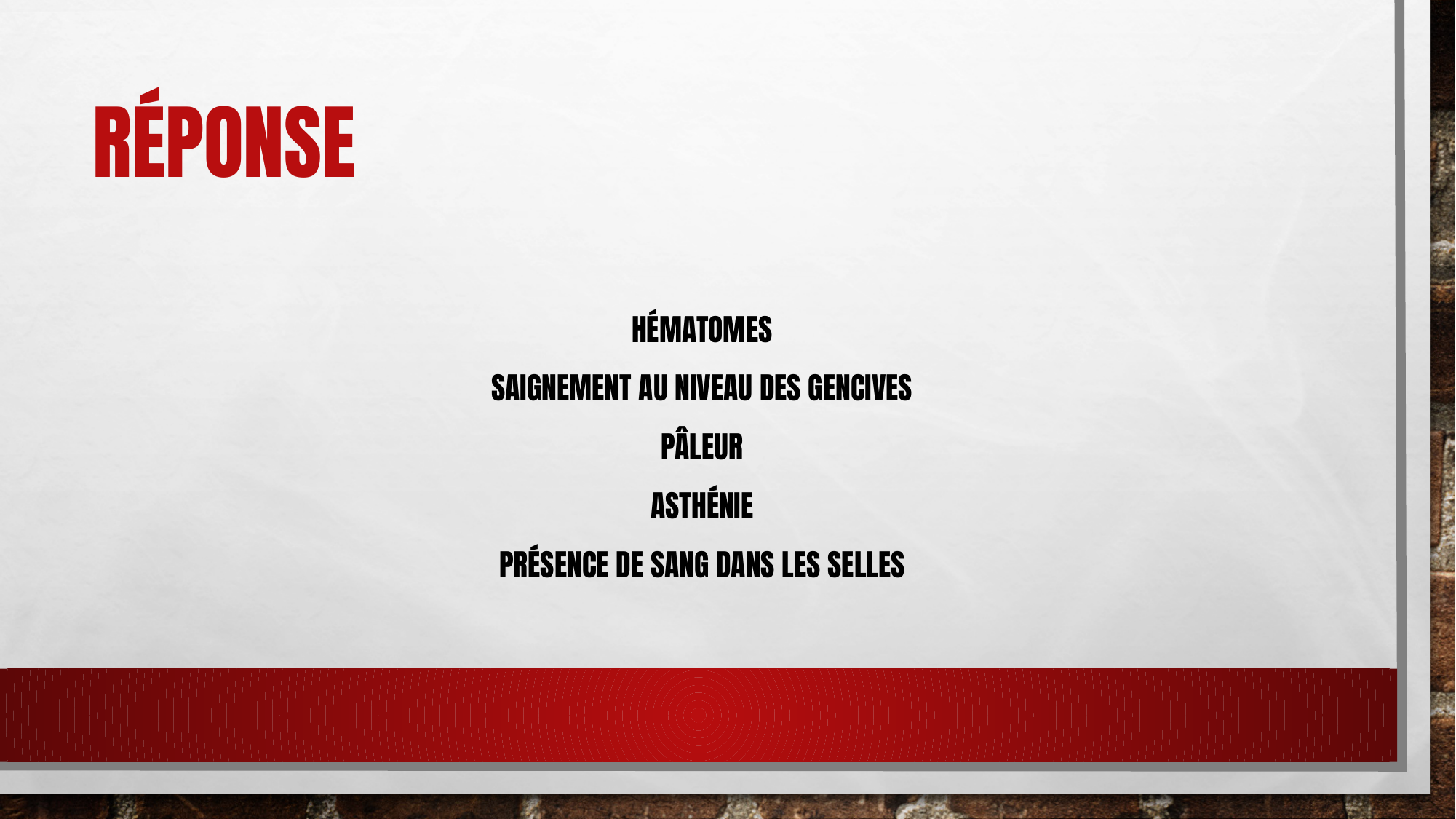

# Réponse
Hématomes
Saignement au niveau des gencives
Pâleur
Asthénie
Présence de sang dans les selles